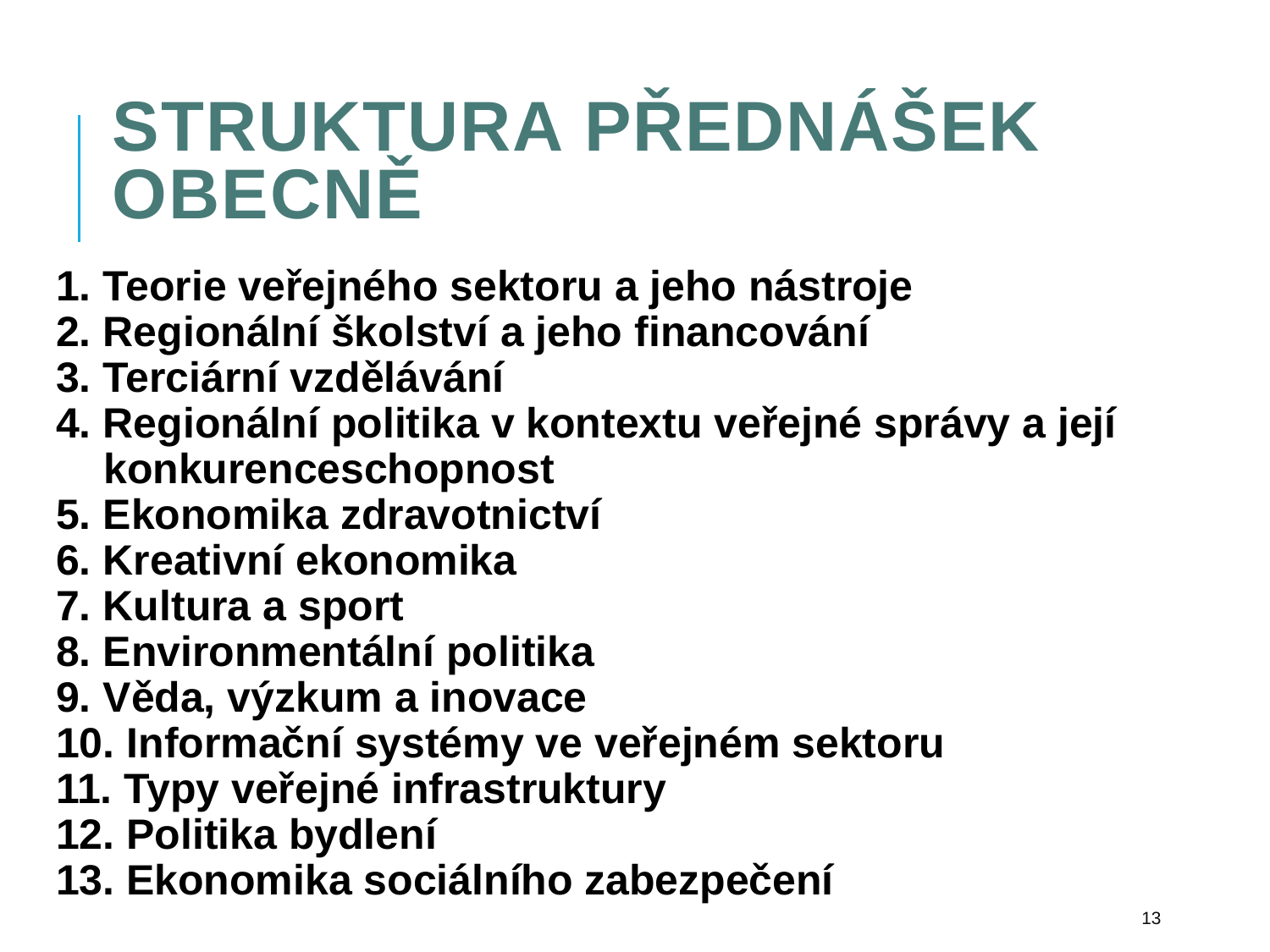

# Struktura přednášek obecně
1. Teorie veřejného sektoru a jeho nástroje
2. Regionální školství a jeho financování
3. Terciární vzdělávání
4. Regionální politika v kontextu veřejné správy a její
    konkurenceschopnost
5. Ekonomika zdravotnictví
6. Kreativní ekonomika
7. Kultura a sport
8. Environmentální politika
9. Věda, výzkum a inovace
10. Informační systémy ve veřejném sektoru
11. Typy veřejné infrastruktury
12. Politika bydlení
13. Ekonomika sociálního zabezpečení
13